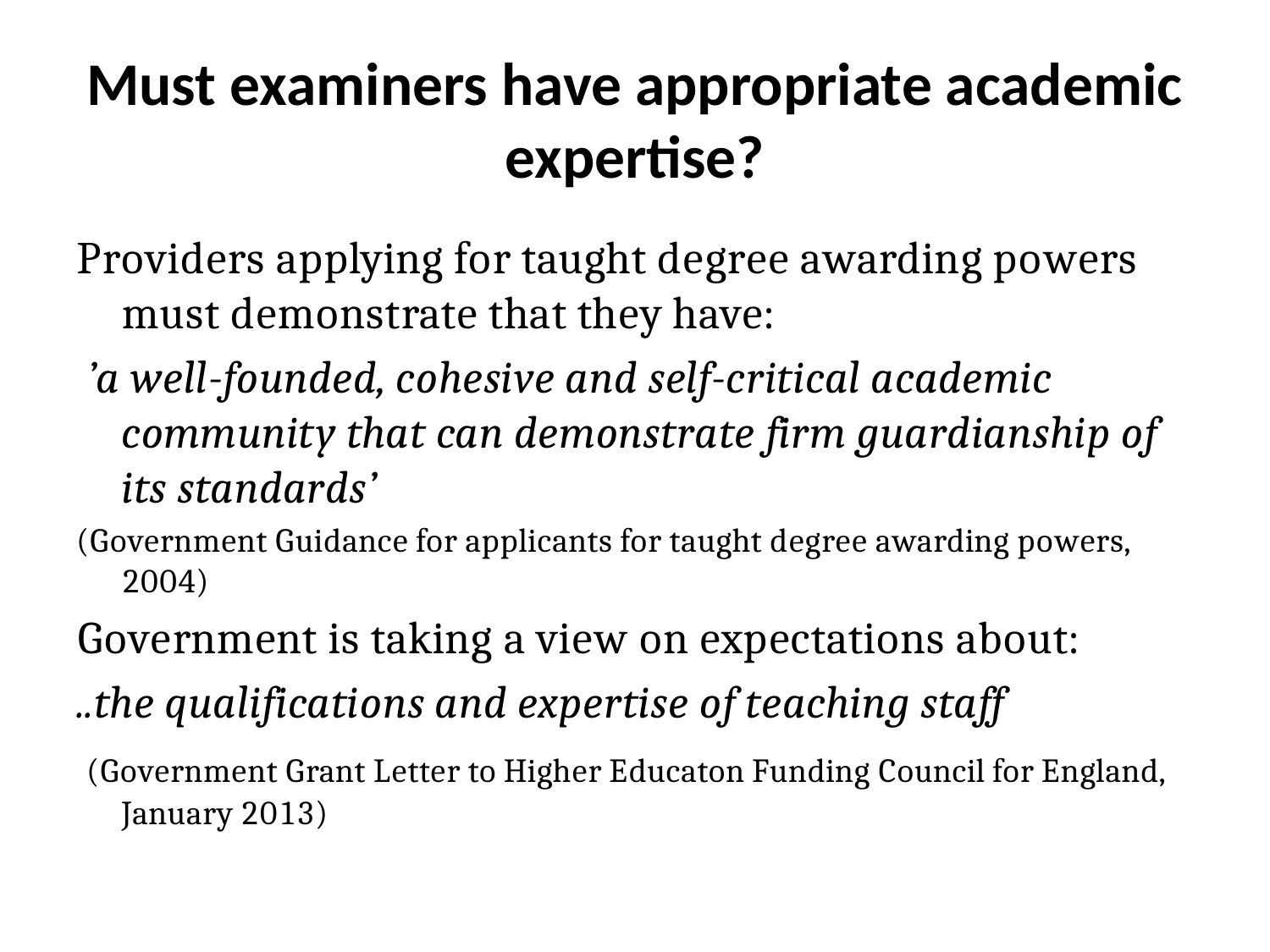

# Must examiners have appropriate academic expertise?
Providers applying for taught degree awarding powers must demonstrate that they have:
 ’a well-founded, cohesive and self-critical academic community that can demonstrate firm guardianship of its standards’
(Government Guidance for applicants for taught degree awarding powers, 2004)
Government is taking a view on expectations about:
..the qualifications and expertise of teaching staff
 (Government Grant Letter to Higher Educaton Funding Council for England, January 2013)